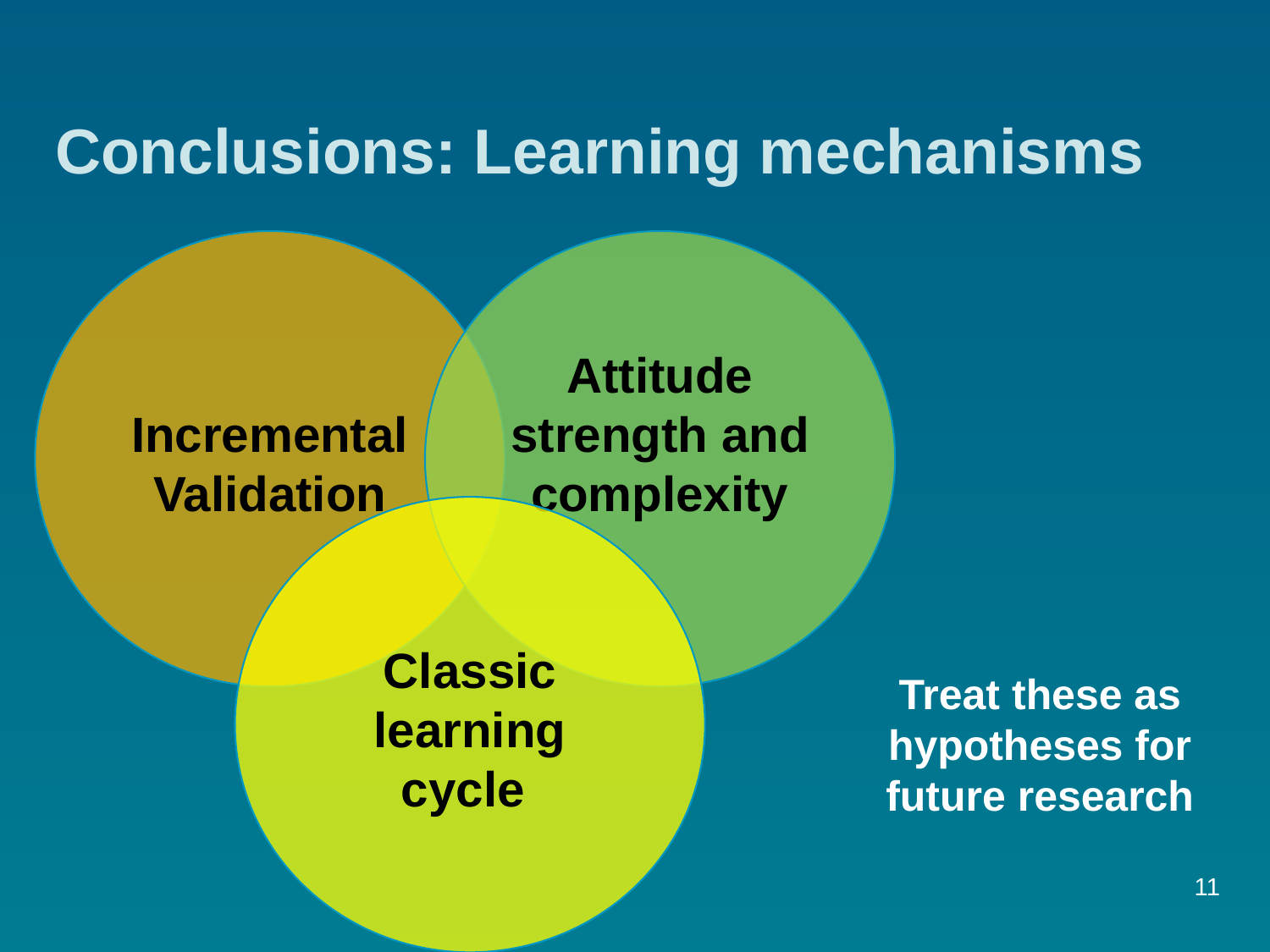

# Conclusions: Learning mechanisms
Incremental
Validation
Attitude strength and complexity

Classic learning cycle
Treat these as hypotheses for future research
11